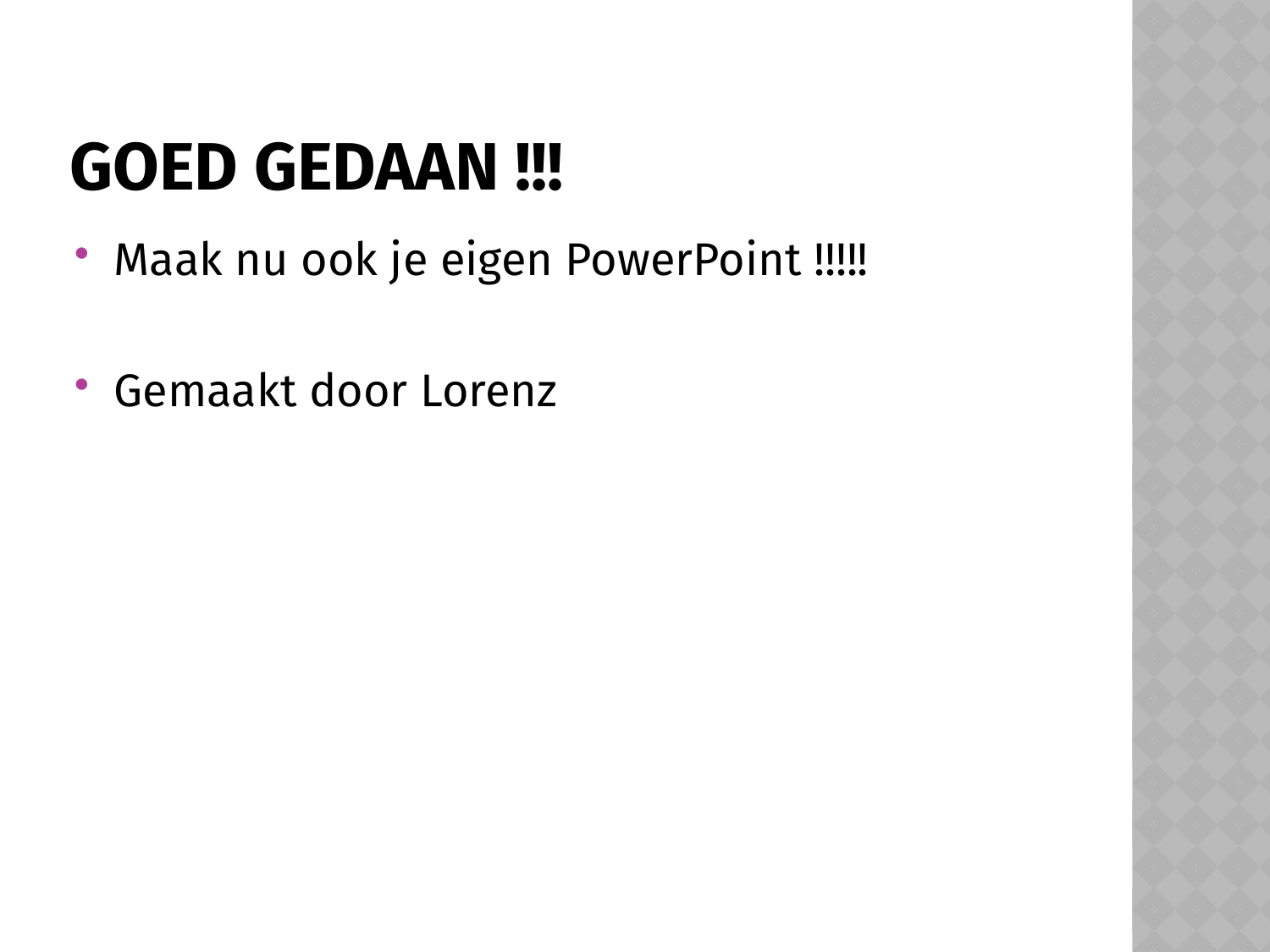

# Goed gedaan !!!
Maak nu ook je eigen PowerPoint !!!!!

Gemaakt door Lorenz